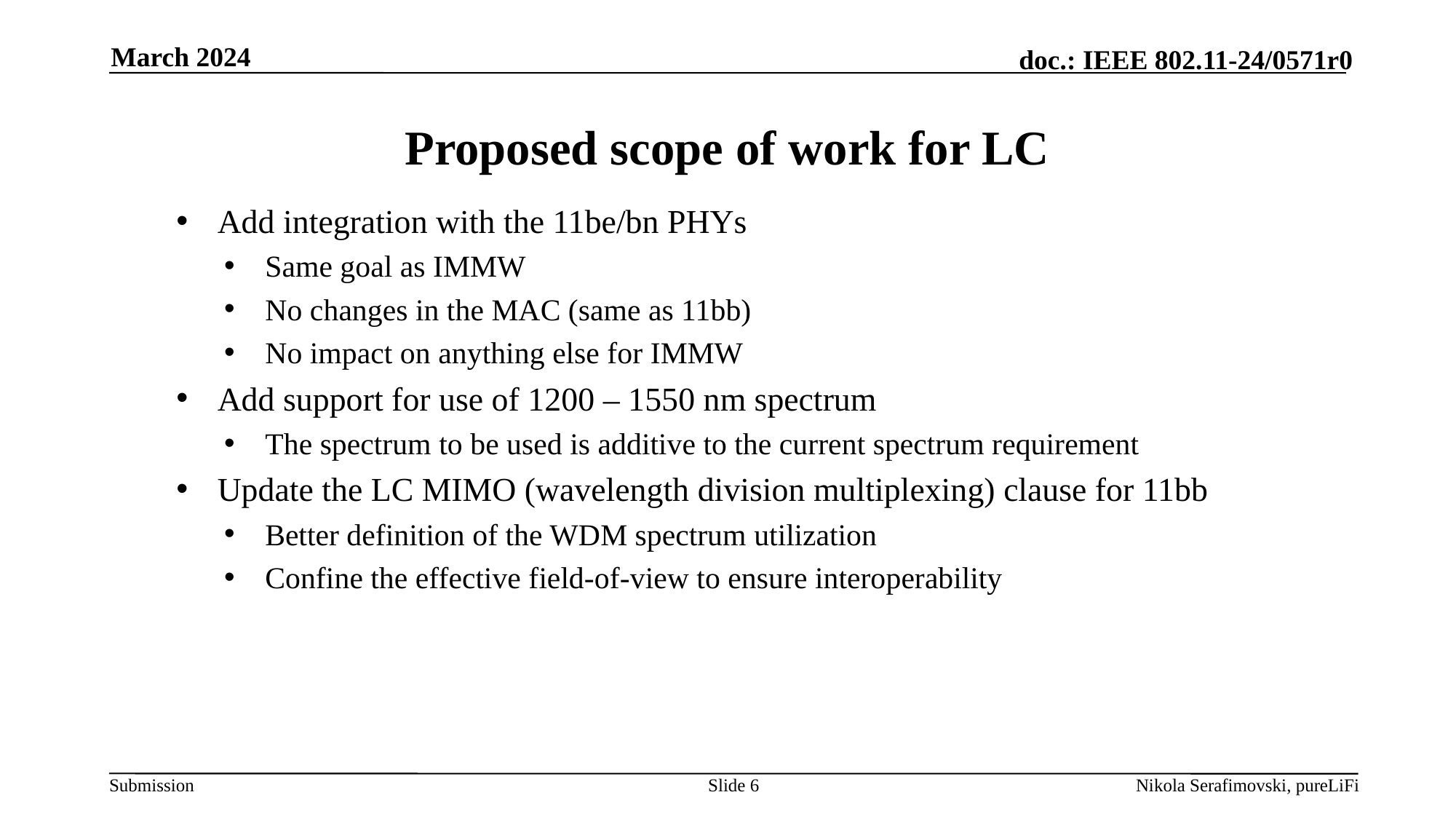

March 2024
# Proposed scope of work for LC
Add integration with the 11be/bn PHYs
Same goal as IMMW
No changes in the MAC (same as 11bb)
No impact on anything else for IMMW
Add support for use of 1200 – 1550 nm spectrum
The spectrum to be used is additive to the current spectrum requirement
Update the LC MIMO (wavelength division multiplexing) clause for 11bb
Better definition of the WDM spectrum utilization
Confine the effective field-of-view to ensure interoperability

Slide 6
Nikola Serafimovski, pureLiFi